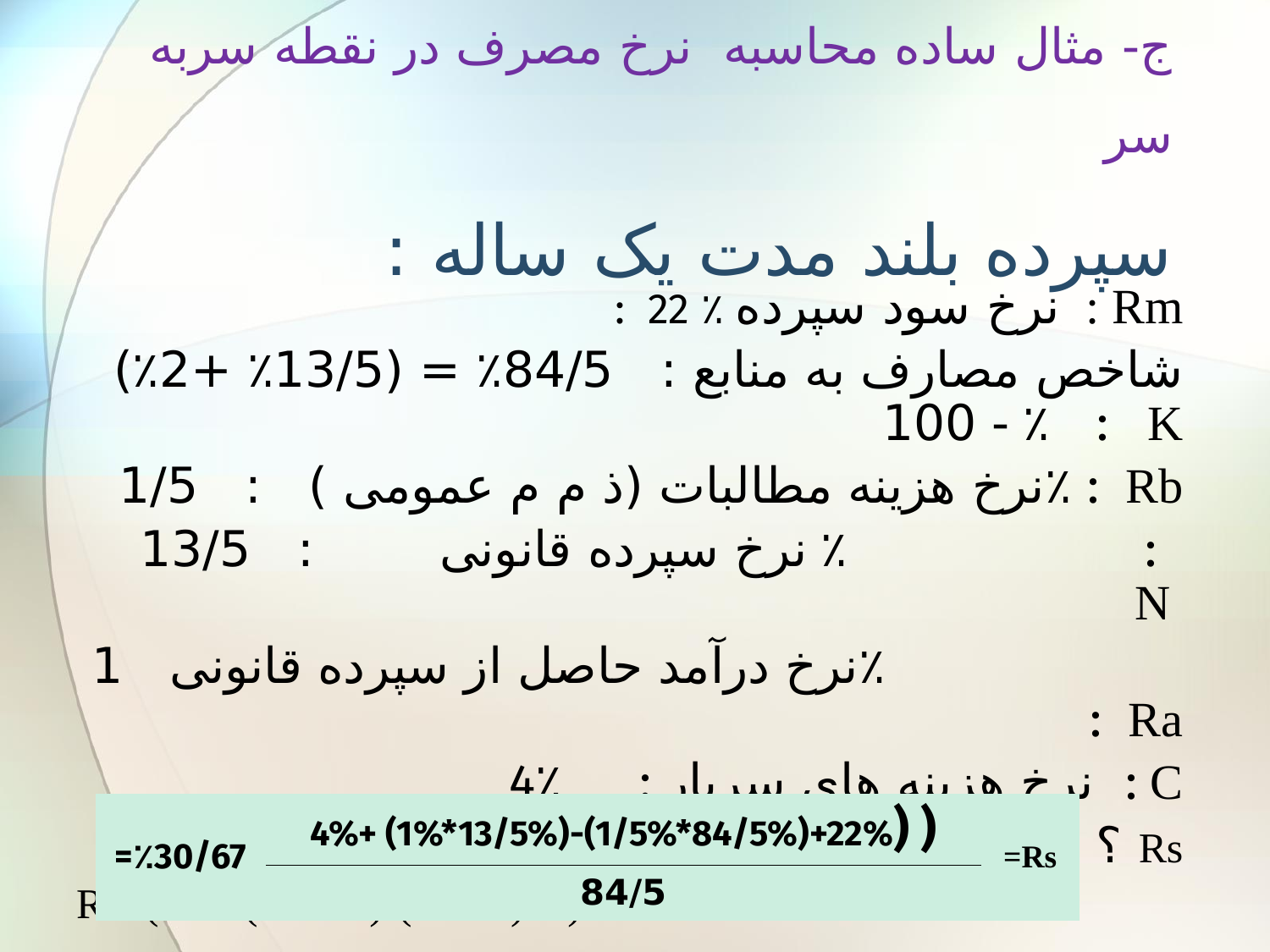

# ج- مثال ساده محاسبه  نرخ مصرف در نقطه سربه سر سپرده بلند مدت یک ساله :
 :  22 ٪ نرخ سود سپرده  : Rm
 شاخص مصارف به منابع :   84/5٪ = (13/5٪ +2٪) - 100 ٪   :   K
  نرخ هزینه مطالبات (ذ م م عمومی )   :   1/5٪ :  Rb
  نرخ سپرده قانونی        :   13/5 ٪                   :   N
نرخ درآمد حاصل از سپرده قانونی   1٪                      :  Ra
4٪     : نرخ هزینه های سربار  : C
  ؟   : نرخ مصرف در نقطه سر به سر Rs
Rs=(Rm+(K*Rb )-(N*Ra)+c)/ K

| =٪30/67 | 4%+ (1%\*13/5%)-(1/5%\*84/5%)+22%) ) | Rs= |
| --- | --- | --- |
|  | 84/5 |  |